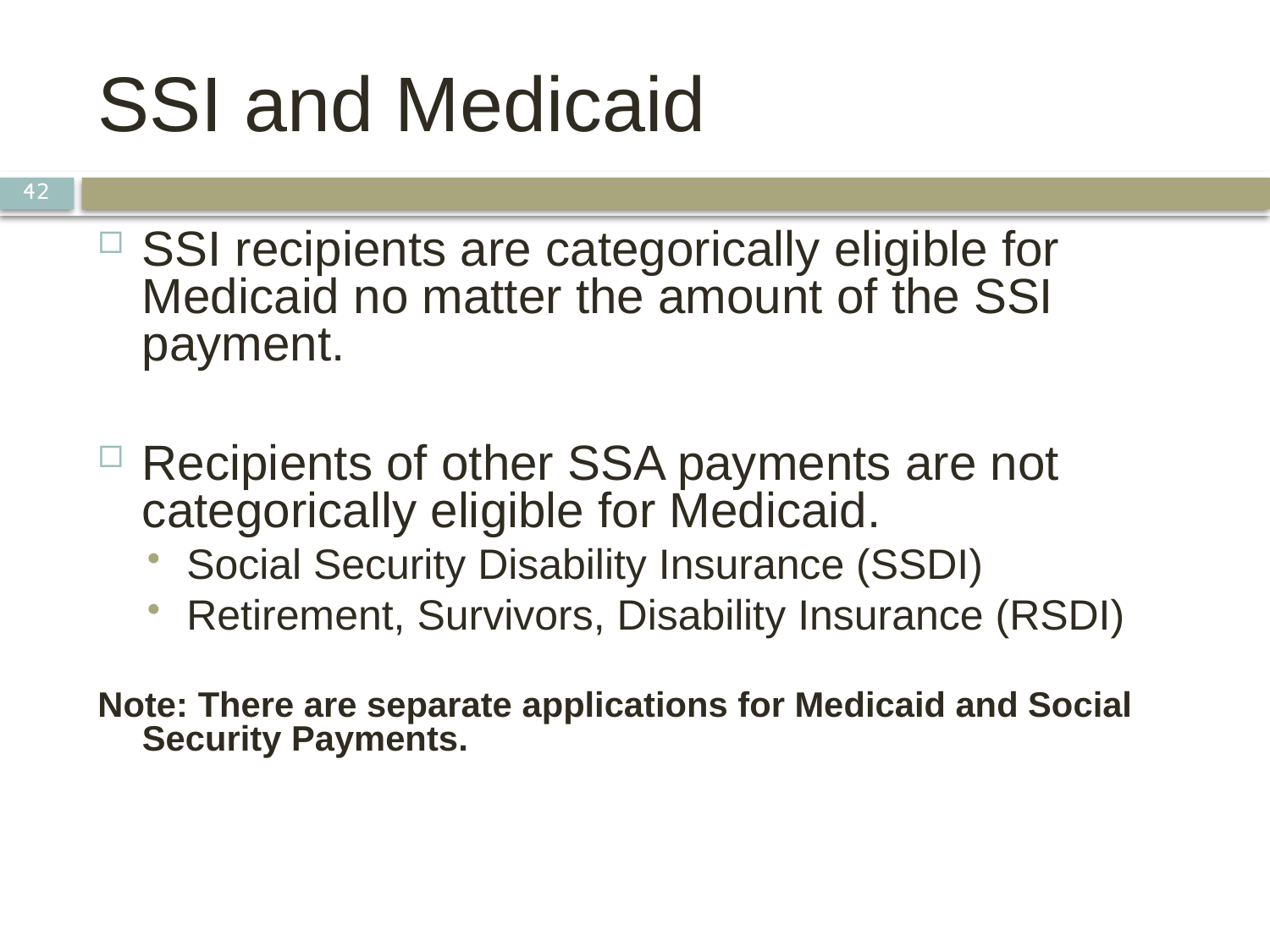

# SSI and Medicaid
42
SSI recipients are categorically eligible for Medicaid no matter the amount of the SSI payment.

Recipients of other SSA payments are not categorically eligible for Medicaid.
Social Security Disability Insurance (SSDI)
Retirement, Survivors, Disability Insurance (RSDI)

Note: There are separate applications for Medicaid and Social Security Payments.